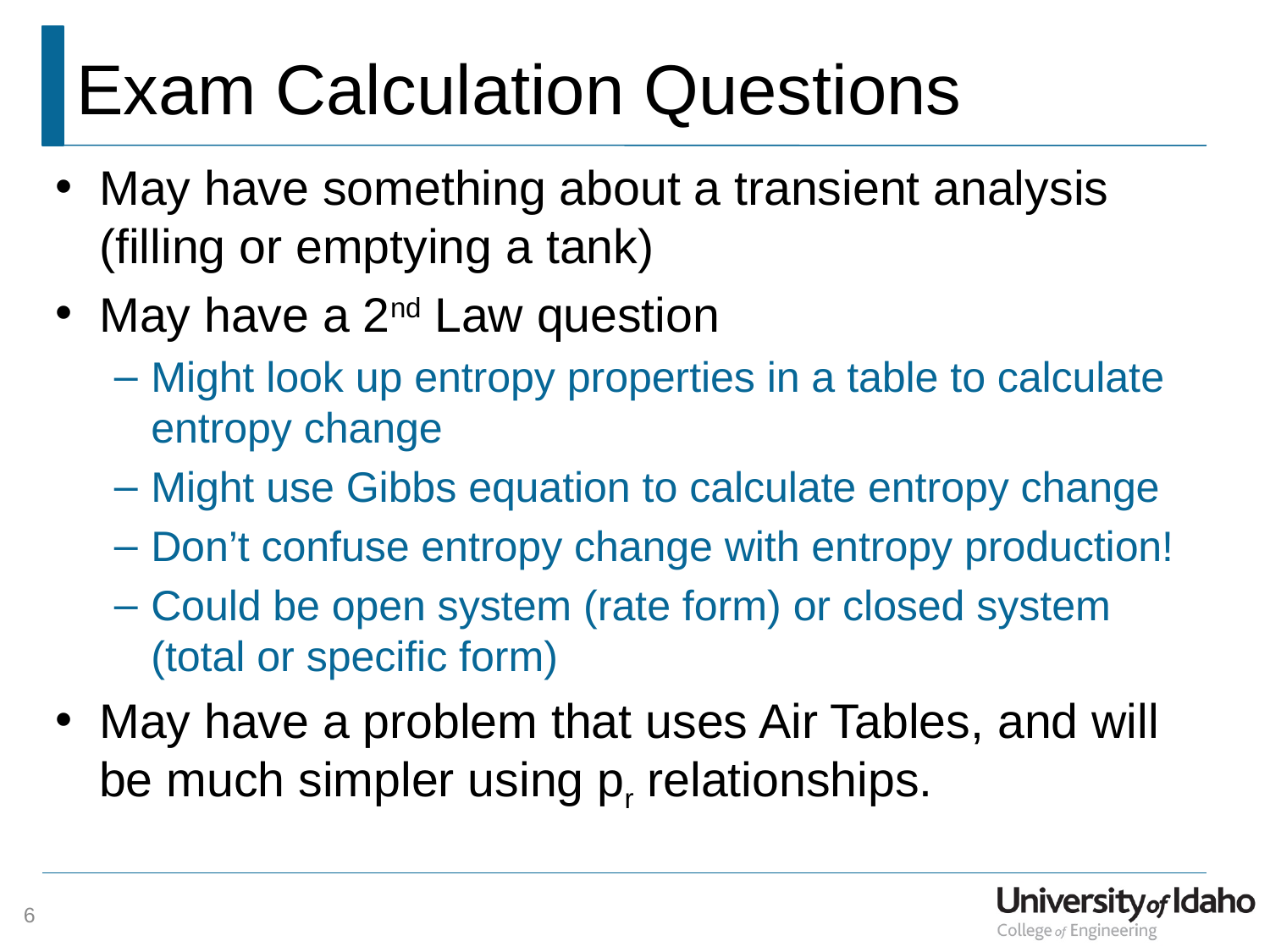

# Exam Calculation Questions
May have something about a transient analysis (filling or emptying a tank)
May have a 2nd Law question
Might look up entropy properties in a table to calculate entropy change
Might use Gibbs equation to calculate entropy change
Don’t confuse entropy change with entropy production!
Could be open system (rate form) or closed system (total or specific form)
May have a problem that uses Air Tables, and will be much simpler using pr relationships.

6